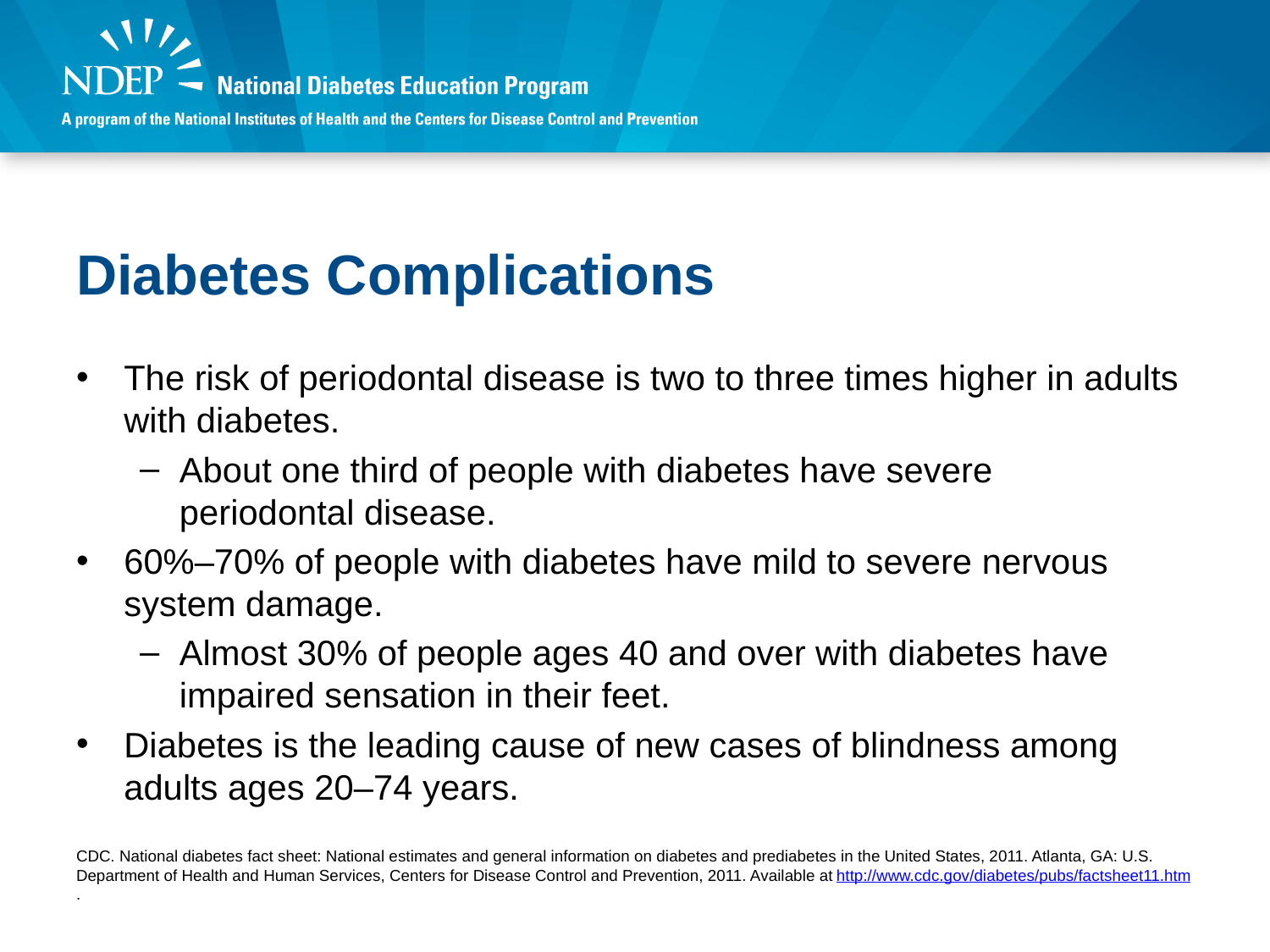

# Diabetes Complications
The risk of periodontal disease is two to three times higher in adults with diabetes.
About one third of people with diabetes have severe
periodontal disease.
60%–70% of people with diabetes have mild to severe nervous system damage.
Almost 30% of people ages 40 and over with diabetes have impaired sensation in their feet.
Diabetes is the leading cause of new cases of blindness among adults ages 20–74 years.

CDC. National diabetes fact sheet: National estimates and general information on diabetes and prediabetes in the United States, 2011. Atlanta, GA: U.S. Department of Health and Human Services, Centers for Disease Control and Prevention, 2011. Available at http://www.cdc.gov/diabetes/pubs/factsheet11.htm.